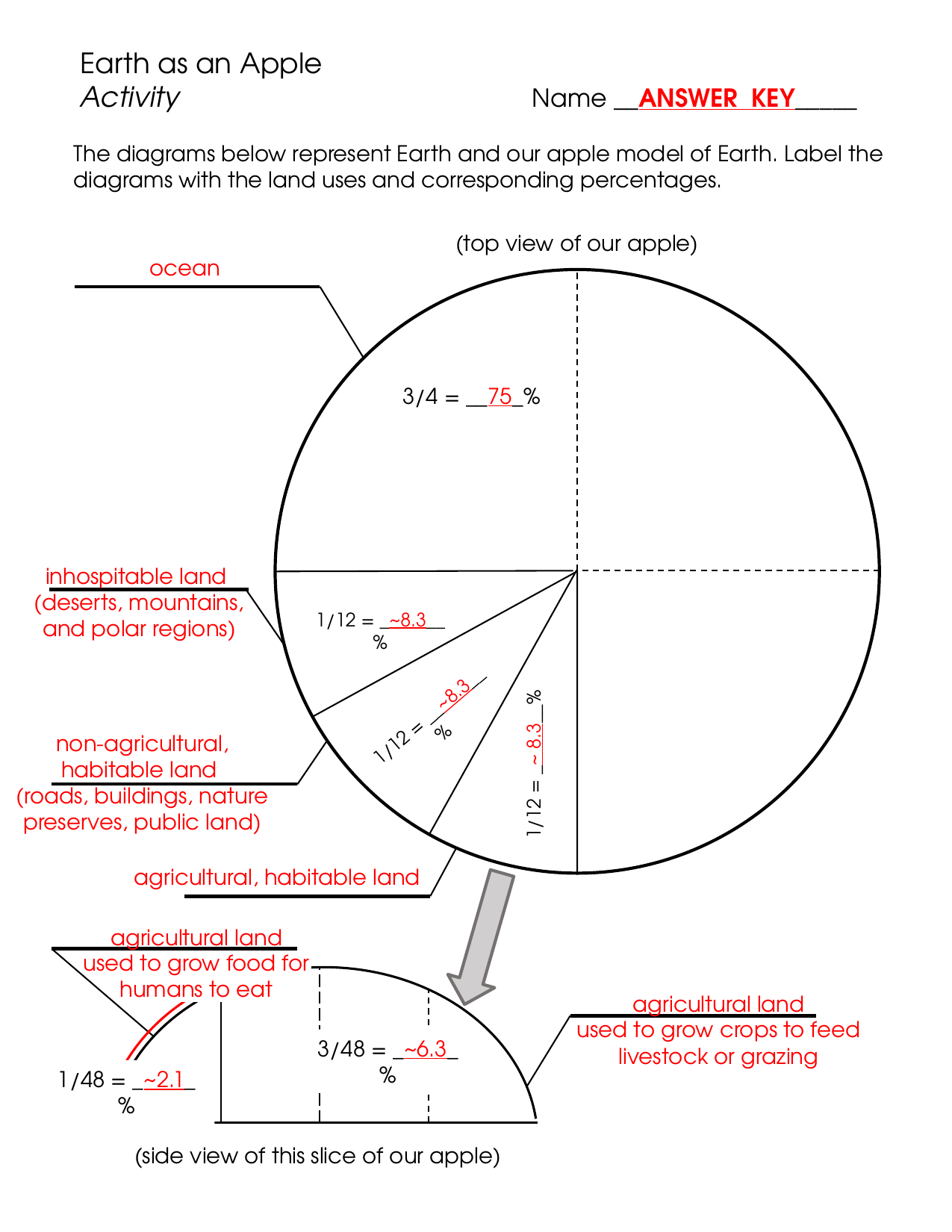

Earth as an Apple
Activity		                             Name __ANSWER  KEY_____
The diagrams below represent Earth and our apple model of Earth. Label the diagrams with the land uses and corresponding percentages.
(top view of our apple)
ocean

3/4 = __75_%
inhospitable land
(deserts, mountains, and polar regions)
1/12 = _~8.3__%
1/12 = __~8.3__%
non-agricultural, habitable land
(roads, buildings, nature preserves, public land)
1/12 = _~ 8.3__%
agricultural, habitable land

agricultural land
used to grow food for humans to eat

agricultural land
used to grow crops to feed livestock or grazing
3/48 = _~6.3_%
1/48 = _~2.1_%
(side view of this slice of our apple)